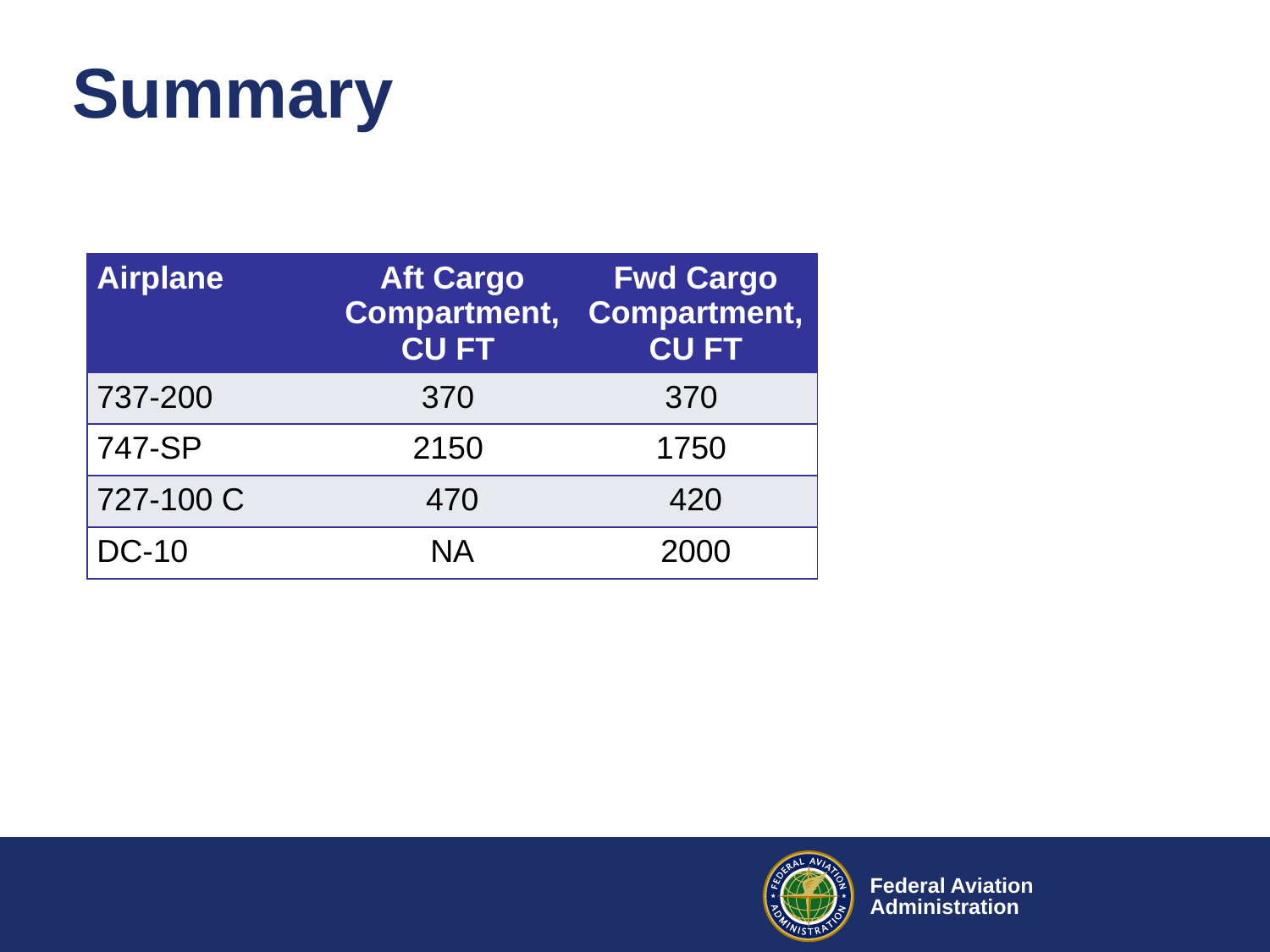

# Summary
| Airplane | Aft Cargo Compartment, CU FT | Fwd Cargo Compartment, CU FT |
| --- | --- | --- |
| 737-200 | 370 | 370 |
| 747-SP | 2150 | 1750 |
| 727-100 C | 470 | 420 |
| DC-10 | NA | 2000 |